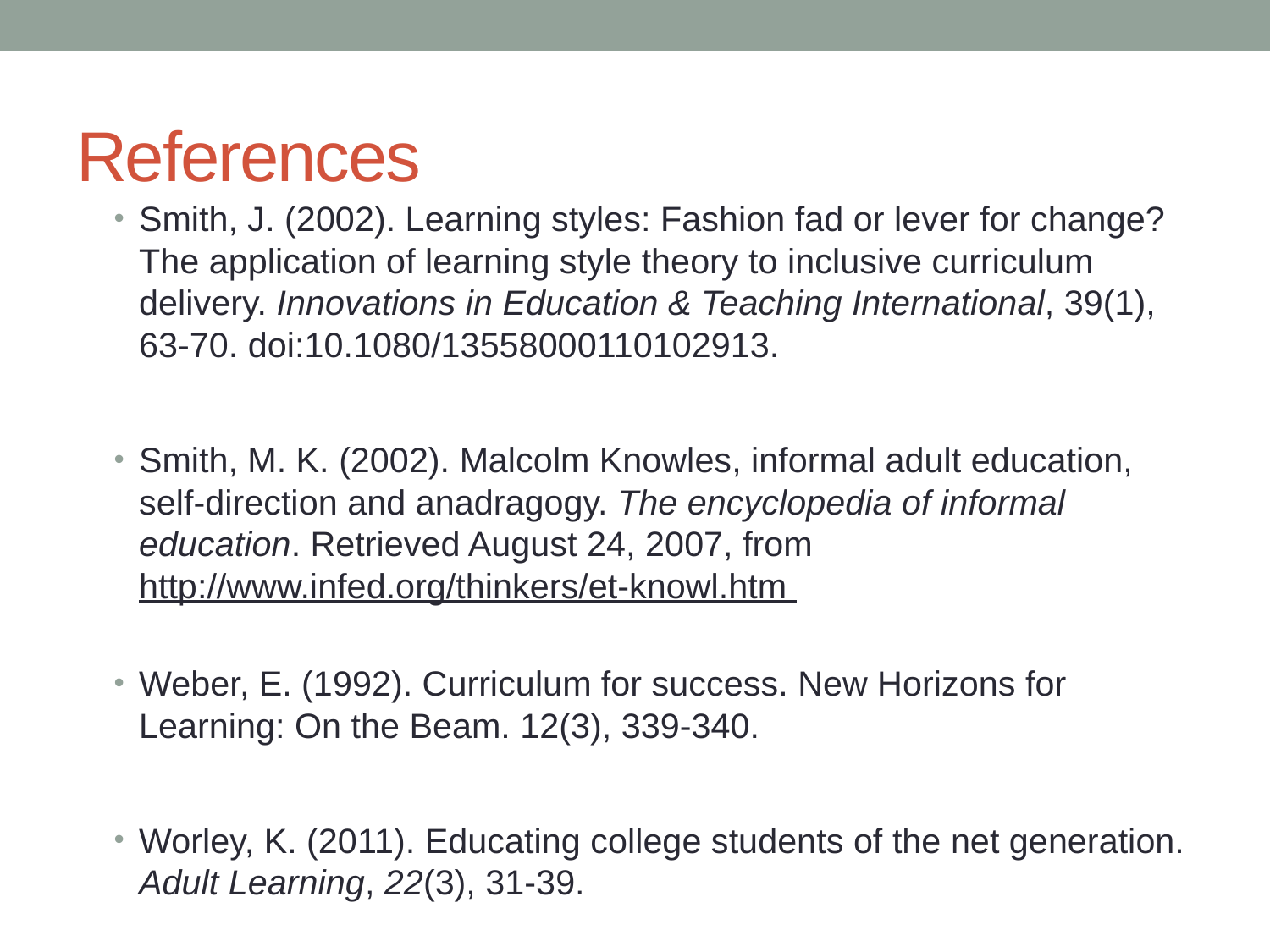

# References
Smith, J. (2002). Learning styles: Fashion fad or lever for change? The application of learning style theory to inclusive curriculum delivery. Innovations in Education & Teaching International, 39(1), 63-70. doi:10.1080/13558000110102913.

Smith, M. K. (2002). Malcolm Knowles, informal adult education, self-direction and anadragogy. The encyclopedia of informal education. Retrieved August 24, 2007, from http://www.infed.org/thinkers/et-knowl.htm

Weber, E. (1992). Curriculum for success. New Horizons for Learning: On the Beam. 12(3), 339-340.

Worley, K. (2011). Educating college students of the net generation. Adult Learning, 22(3), 31-39.